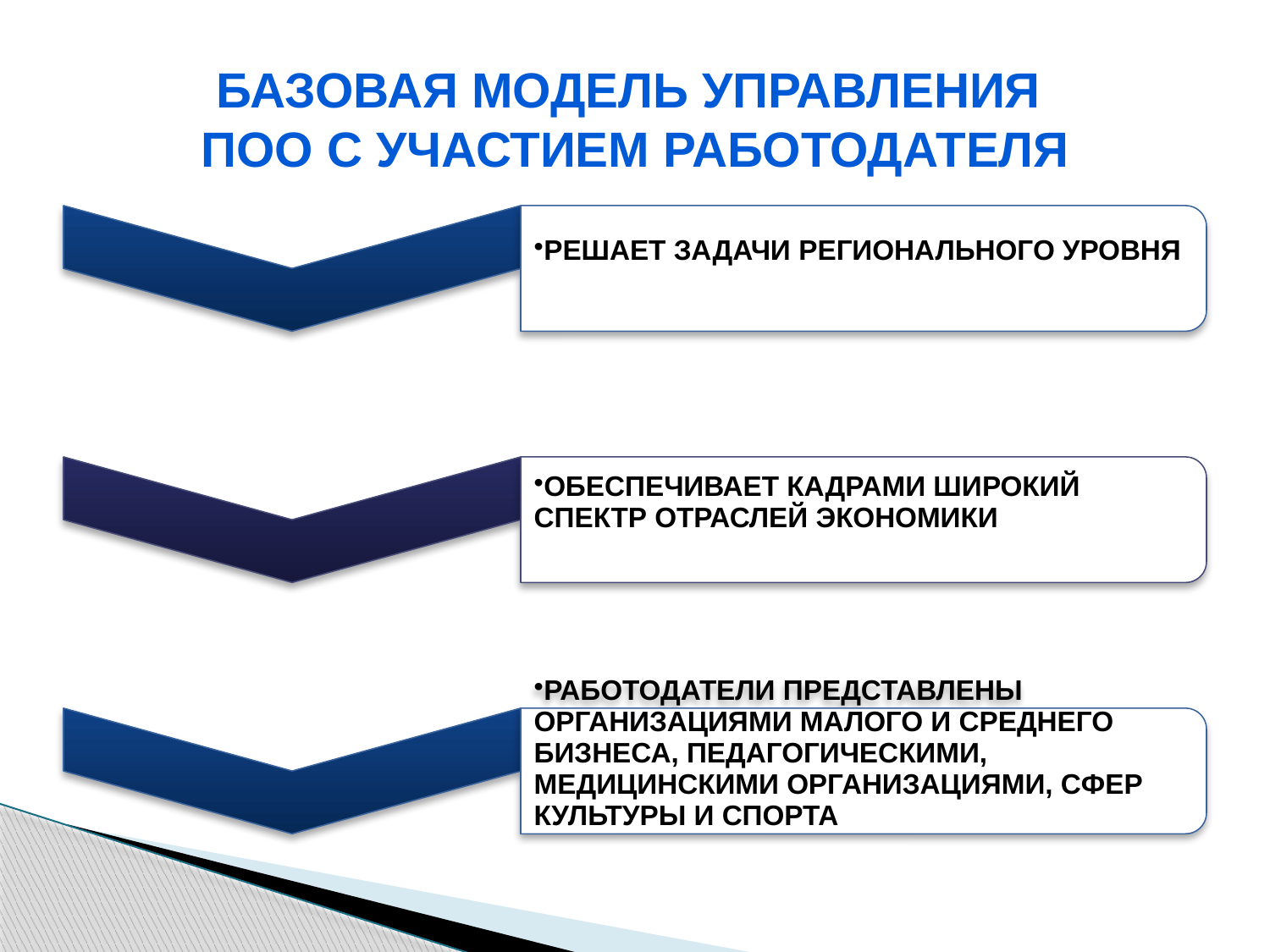

# Базовая модель управления ПОО с участием работодателя
Решает задачи регионального уровня
Обеспечивает кадрами широкий спектр отраслей экономики
Работодатели представлены организациями малого и среднего бизнеса, педагогическими, медицинскими организациями, сфер культуры и спорта